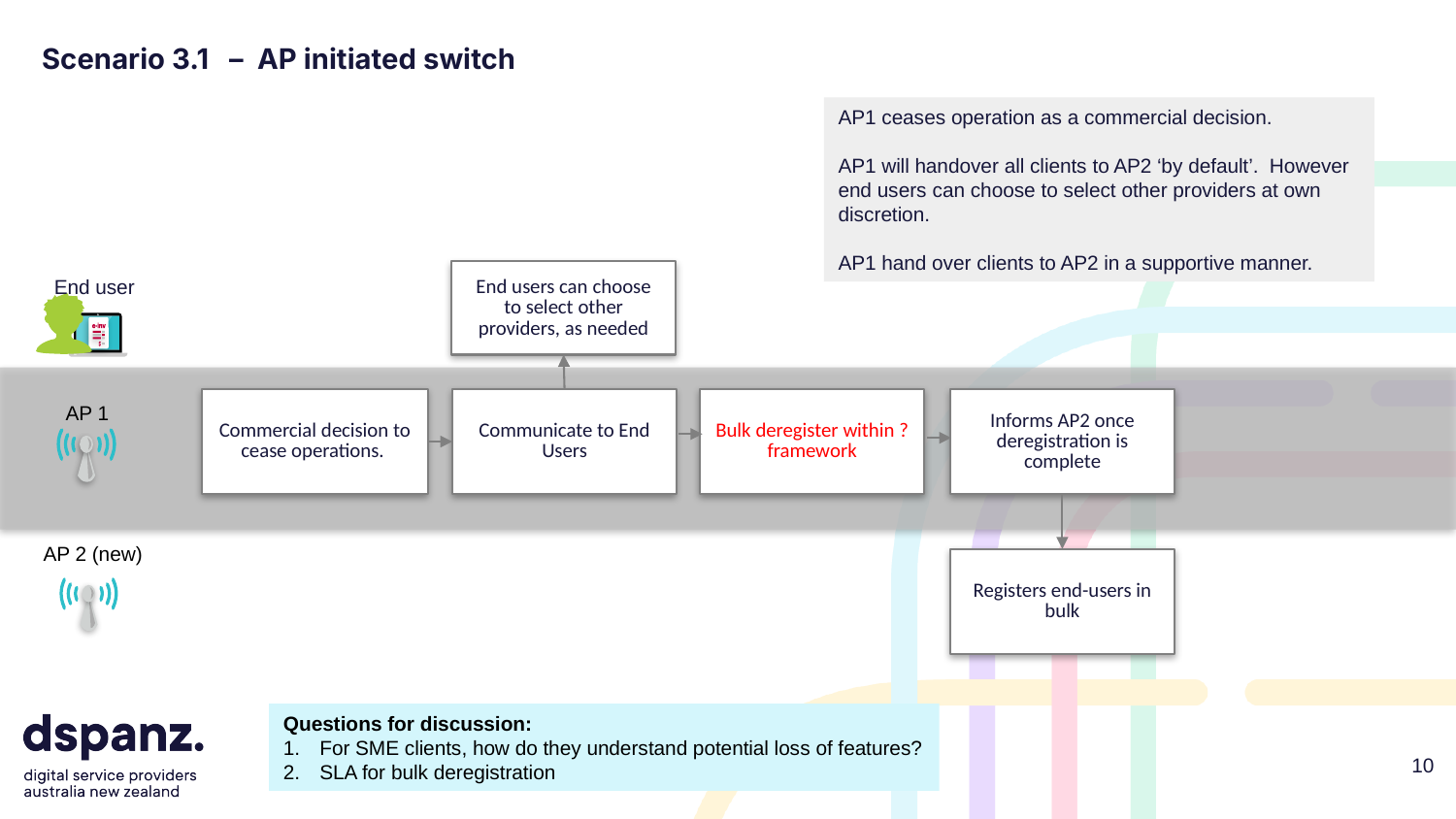

# Scenario 3.1   –  AP initiated switch
AP1 ceases operation as a commercial decision.
AP1 will handover all clients to AP2 ‘by default’.  However end users can choose to select other providers at own discretion.
AP1 hand over clients to AP2 in a supportive manner.
End users can choose to select other providers, as needed
End user

Communicate to End Users
Bulk deregister within ? framework
Informs AP2 once deregistration is complete
Commercial decision to cease operations.
AP 1

AP 2 (new)

Registers end-users in bulk
Questions for discussion:
For SME clients, how do they understand potential loss of features?
SLA for bulk deregistration
10